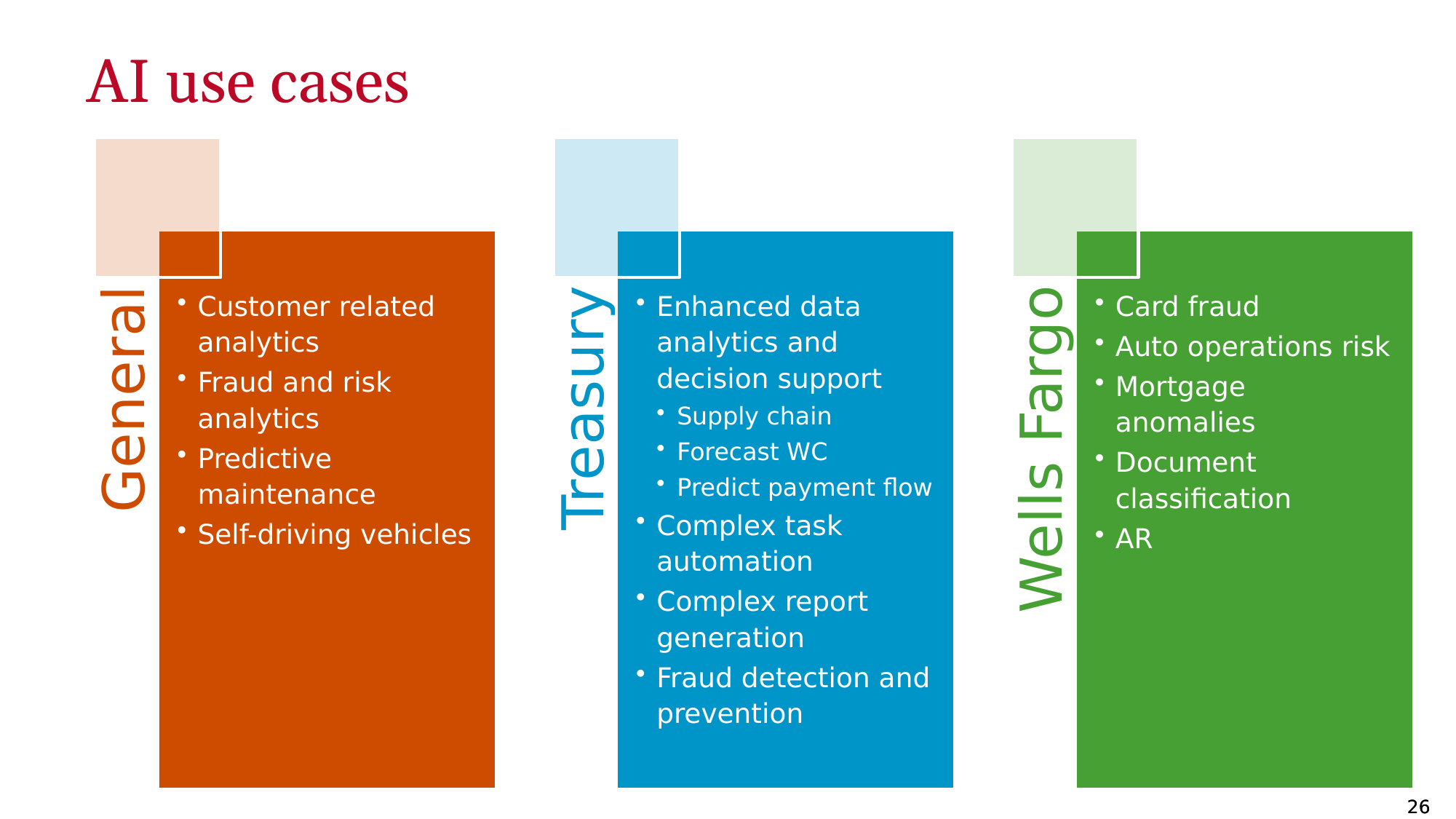

# AI use cases

Customer related analytics
Fraud and risk analytics
Predictive maintenance
Self-driving vehicles
Enhanced data analytics and decision support
Supply chain
Forecast WC
Predict payment flow
Complex task automation
Complex report generation
Fraud detection and prevention
Card fraud
Auto operations risk
Mortgage anomalies
Document classification
AR
General
Treasury
Wells Fargo